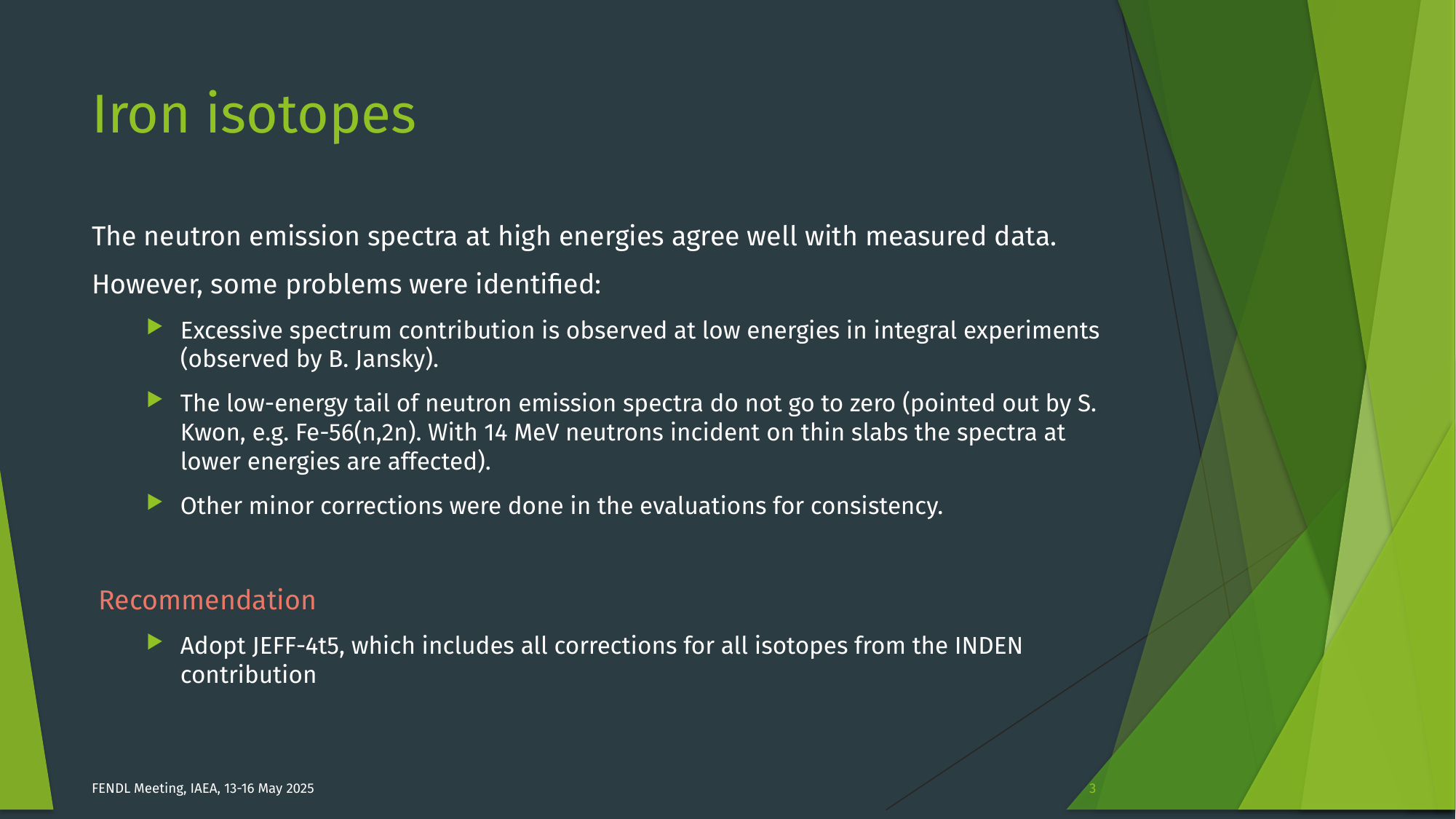

# Iron isotopes
The neutron emission spectra at high energies agree well with measured data.
However, some problems were identified:
Excessive spectrum contribution is observed at low energies in integral experiments (observed by B. Jansky).
The low-energy tail of neutron emission spectra do not go to zero (pointed out by S. Kwon, e.g. Fe-56(n,2n). With 14 MeV neutrons incident on thin slabs the spectra at lower energies are affected).
Other minor corrections were done in the evaluations for consistency.

Recommendation
Adopt JEFF-4t5, which includes all corrections for all isotopes from the INDEN contribution

FENDL Meeting, IAEA, 13-16 May 2025
3